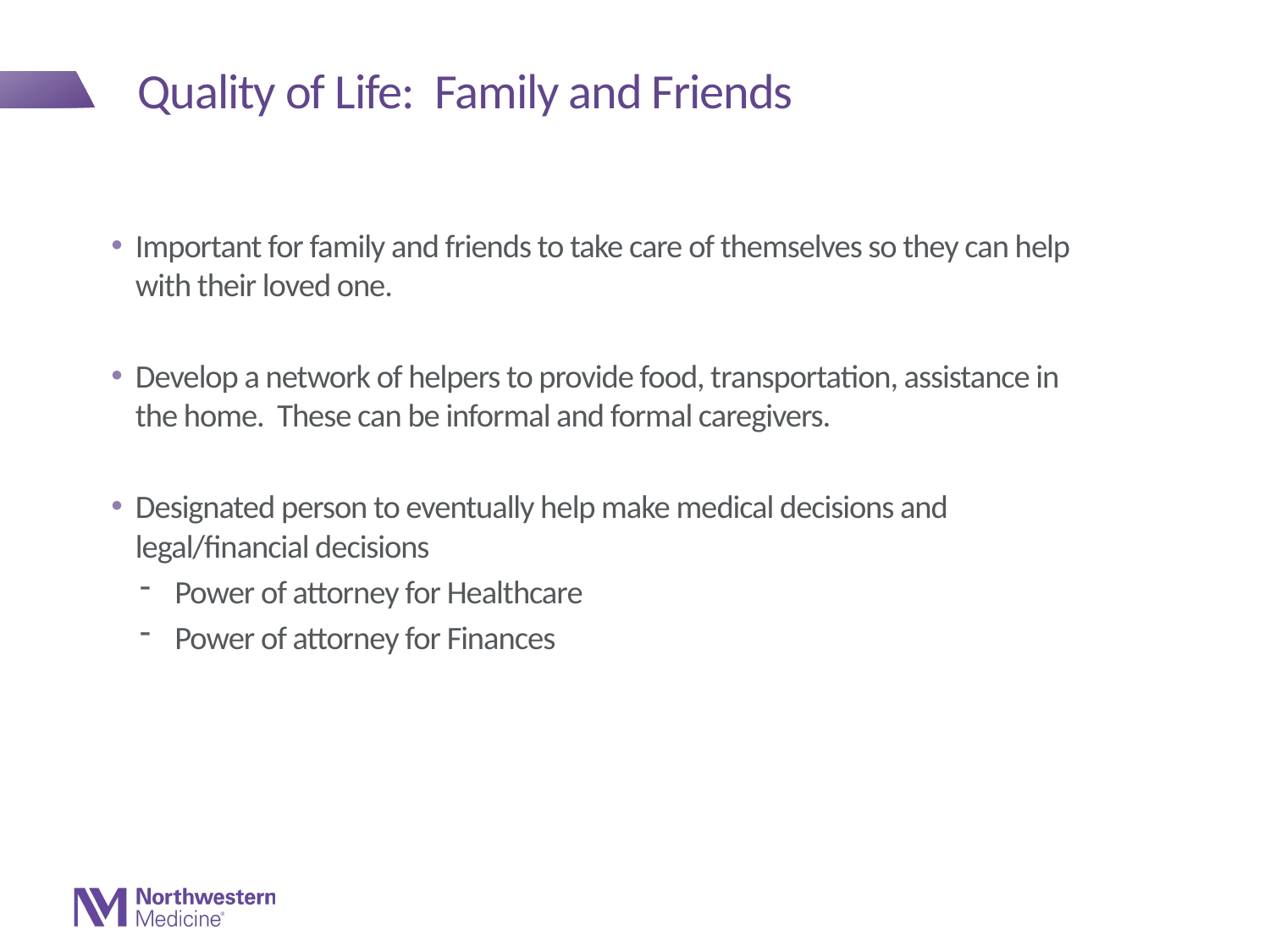

# Quality of Life:  Family and Friends
Important for family and friends to take care of themselves so they can help with their loved one.

Develop a network of helpers to provide food, transportation, assistance in the home.  These can be informal and formal caregivers.

Designated person to eventually help make medical decisions and legal/financial decisions
Power of attorney for Healthcare
Power of attorney for Finances